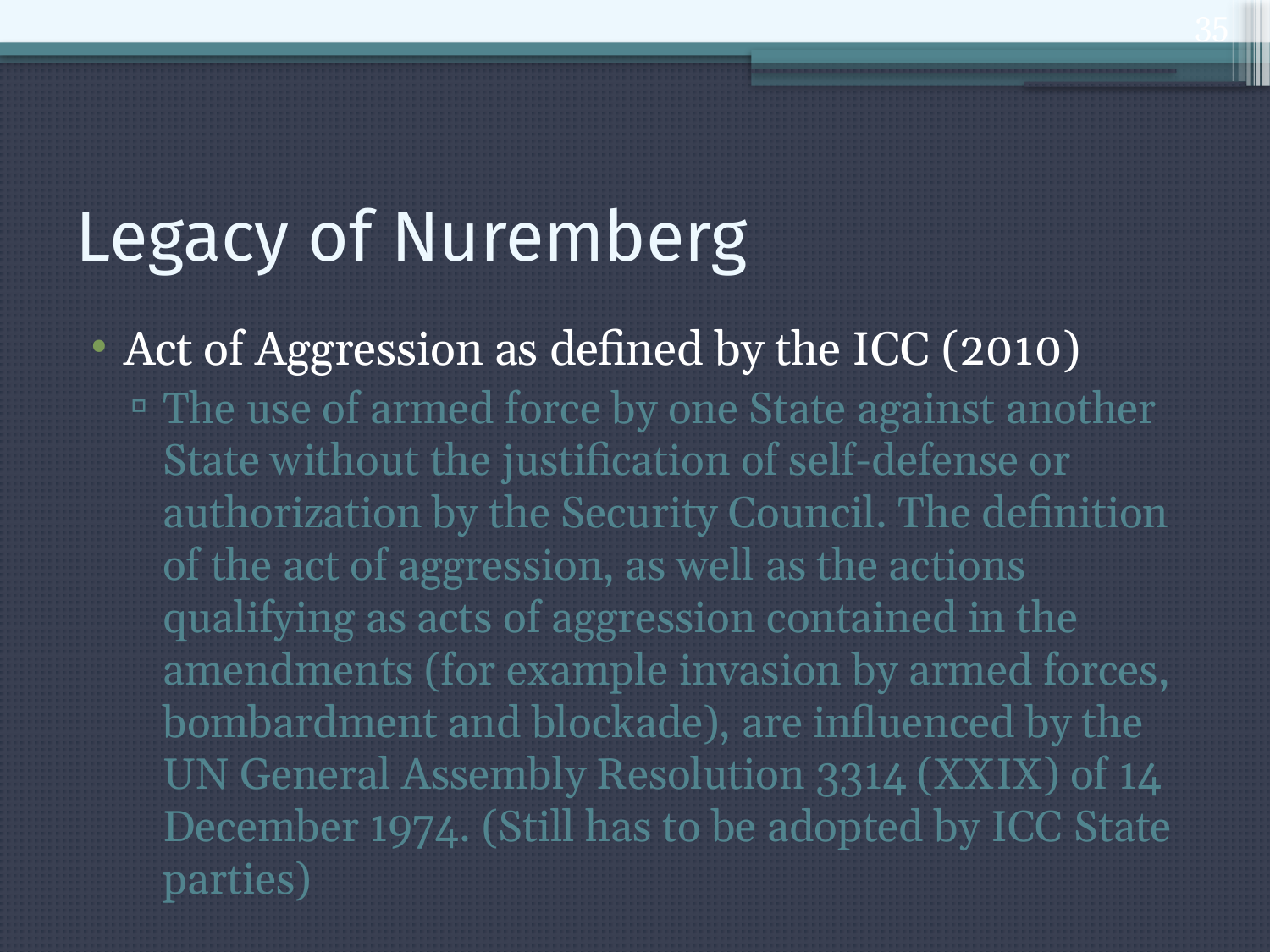

35
# Legacy of Nuremberg
Act of Aggression as defined by the ICC (2010)
The use of armed force by one State against another State without the justification of self-defense or authorization by the Security Council. The definition of the act of aggression, as well as the actions qualifying as acts of aggression contained in the amendments (for example invasion by armed forces, bombardment and blockade), are influenced by the UN General Assembly Resolution 3314 (XXIX) of 14 December 1974. (Still has to be adopted by ICC State parties)